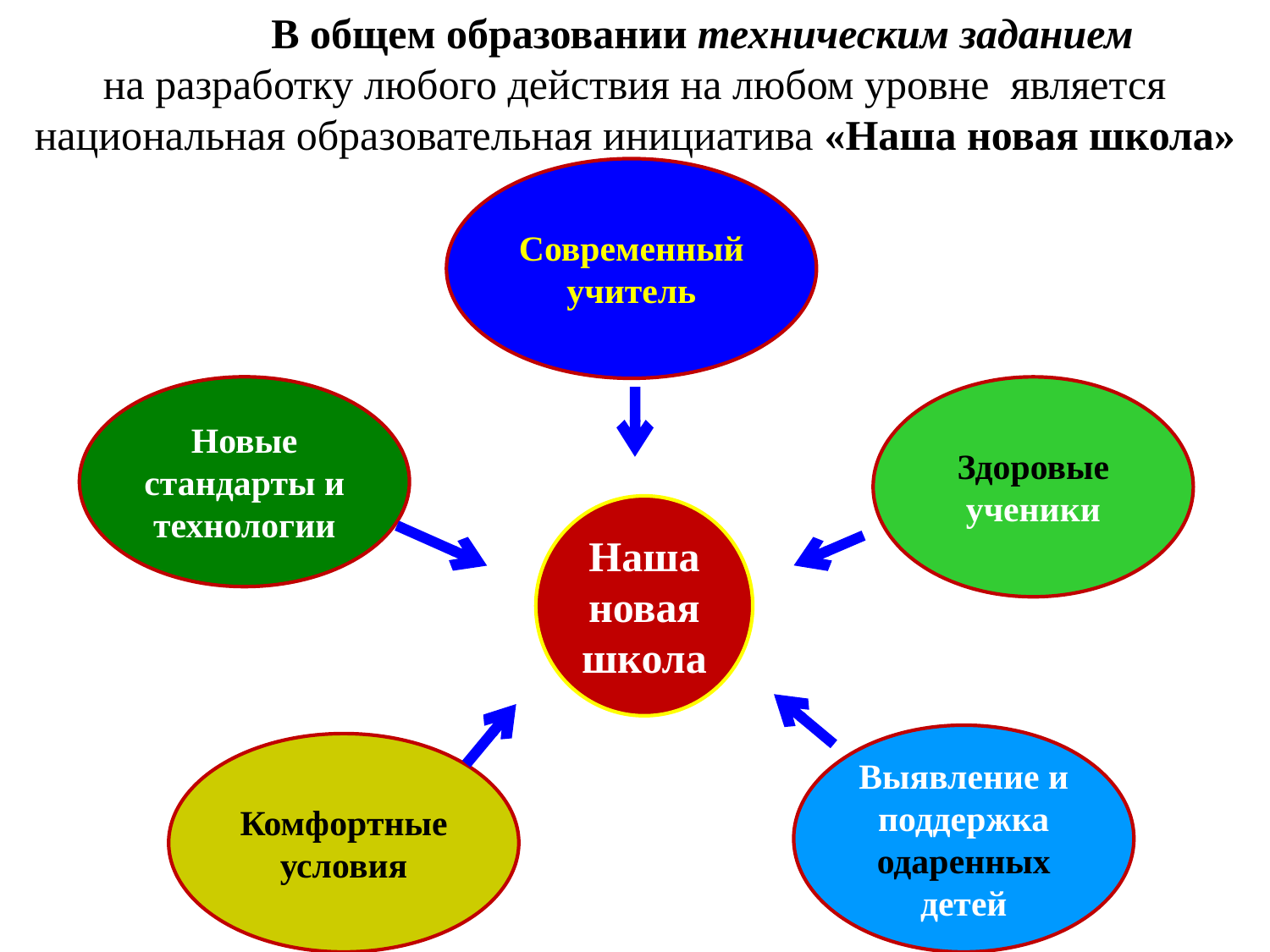

В общем образовании техническим заданием
 на разработку любого действия на любом уровне  является
национальная образовательная инициатива «Наша новая школа»
Современный учитель
Новые стандарты и технологии
Здоровые ученики
Наша новая школа
Выявление и поддержка одаренных детей
Комфортные условия